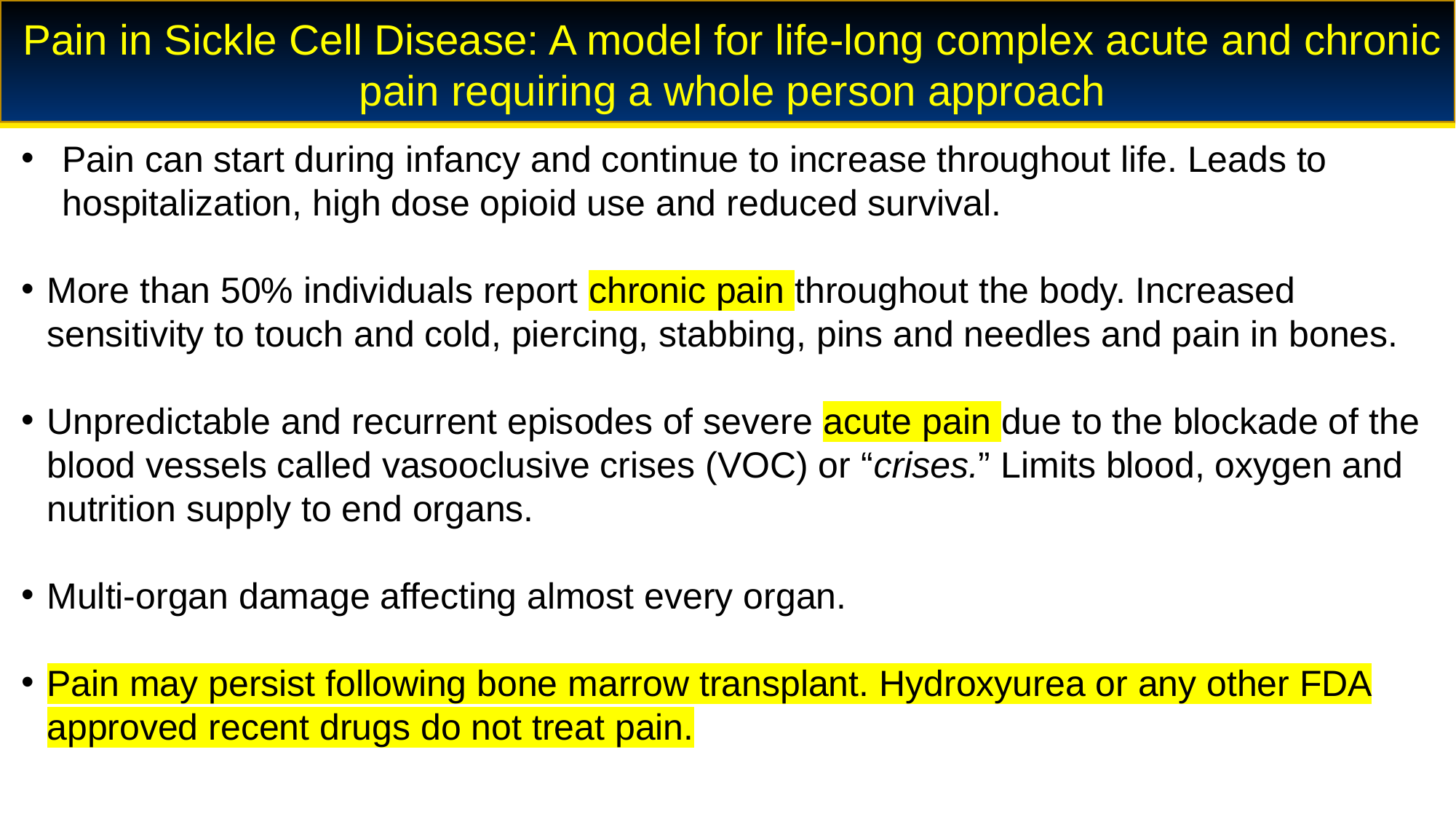

16
# Pain in Sickle Cell Disease: A model for life-long complex acute and chronic pain requiring a whole person approach
Pain can start during infancy and continue to increase throughout life. Leads to hospitalization, high dose opioid use and reduced survival.

More than 50% individuals report chronic pain throughout the body. Increased sensitivity to touch and cold, piercing, stabbing, pins and needles and pain in bones.

Unpredictable and recurrent episodes of severe acute pain due to the blockade of the blood vessels called vasooclusive crises (VOC) or “crises.” Limits blood, oxygen and nutrition supply to end organs.

Multi-organ damage affecting almost every organ.

Pain may persist following bone marrow transplant. Hydroxyurea or any other FDA approved recent drugs do not treat pain.